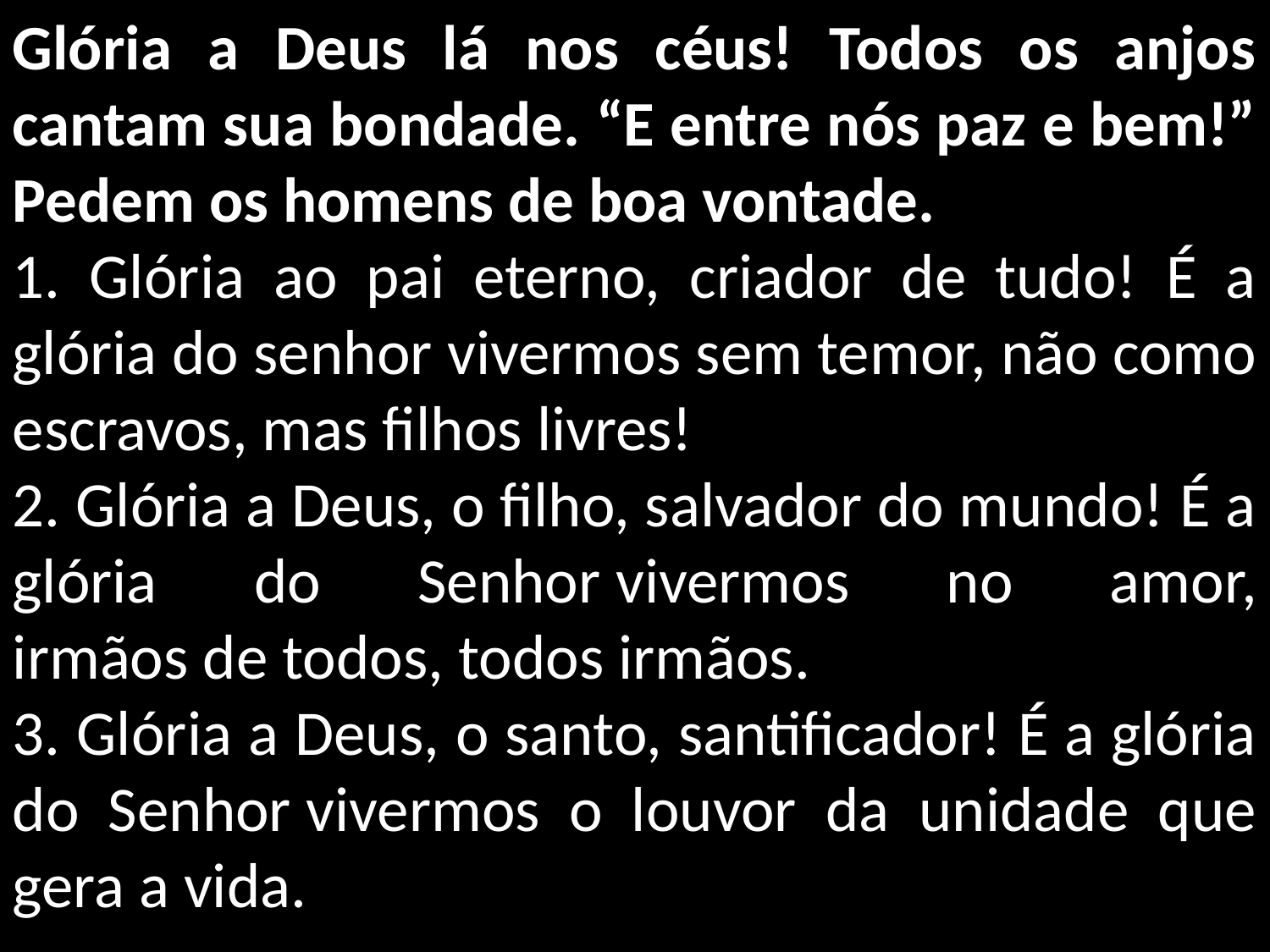

Glória a Deus lá nos céus! Todos os anjos cantam sua bondade. “E entre nós paz e bem!”
Pedem os homens de boa vontade.
1. Glória ao pai eterno, criador de tudo! É a glória do senhor vivermos sem temor, não como escravos, mas filhos livres!
2. Glória a Deus, o filho, salvador do mundo! É a glória do Senhor vivermos no amor,
irmãos de todos, todos irmãos.
3. Glória a Deus, o santo, santificador! É a glória do Senhor vivermos o louvor da unidade que gera a vida.